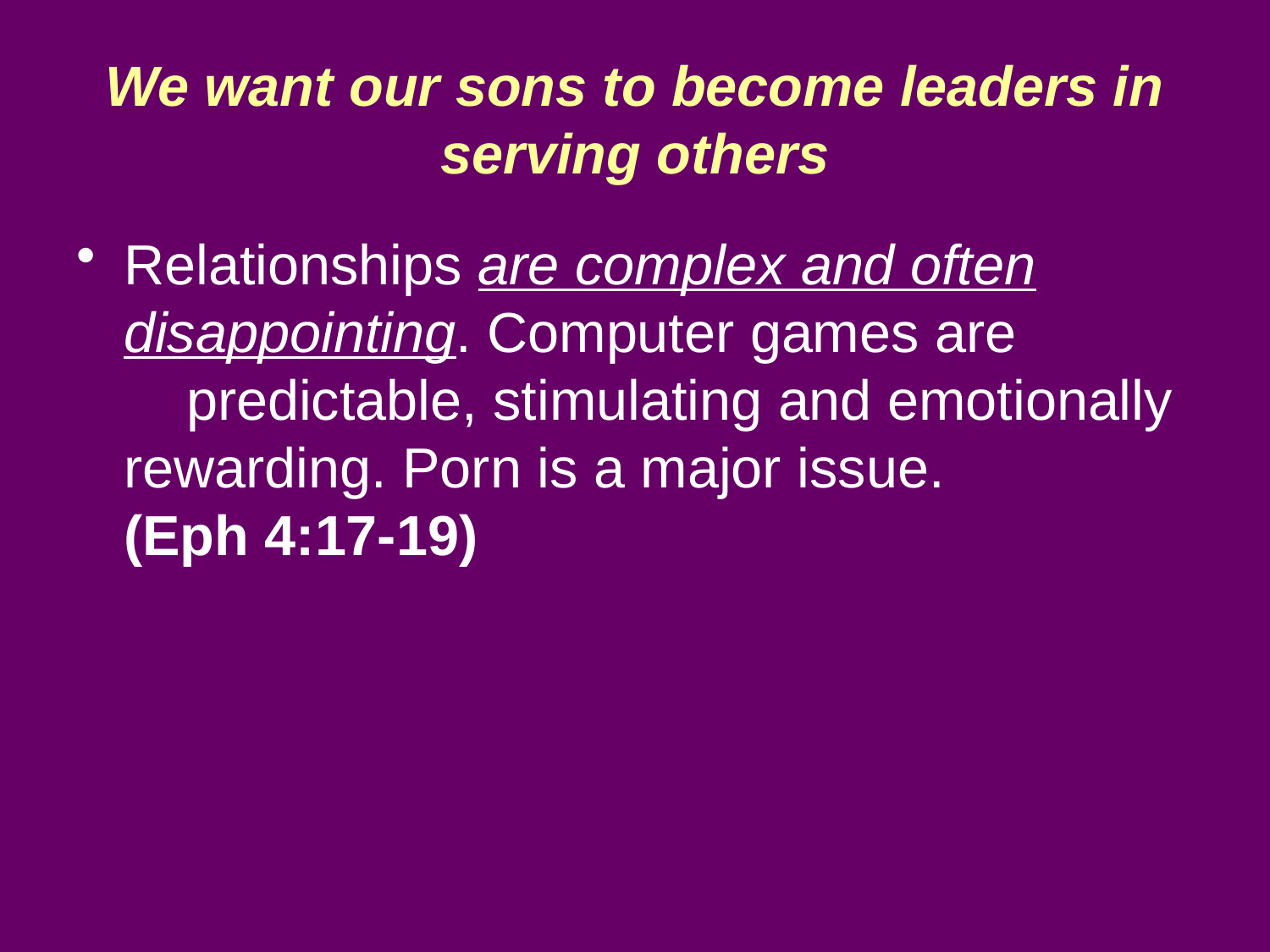

# We want our sons to become leaders in serving others
Relationships are complex and often disappointing. Computer games are                predictable, stimulating and emotionally rewarding. Porn is a major issue.                (Eph 4:17-19)